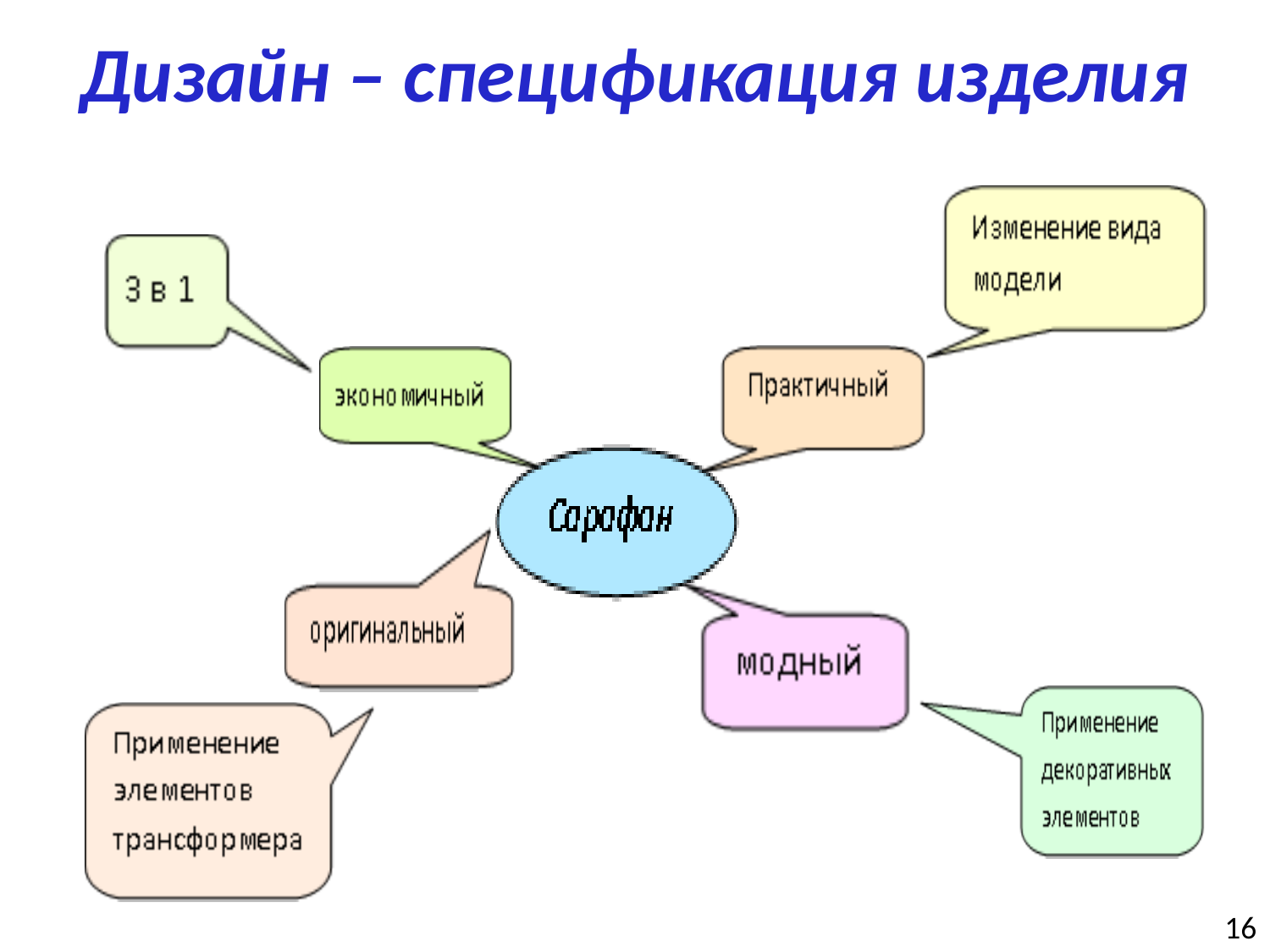

# Дизайн – спецификация изделия

[unsupported chart]

16